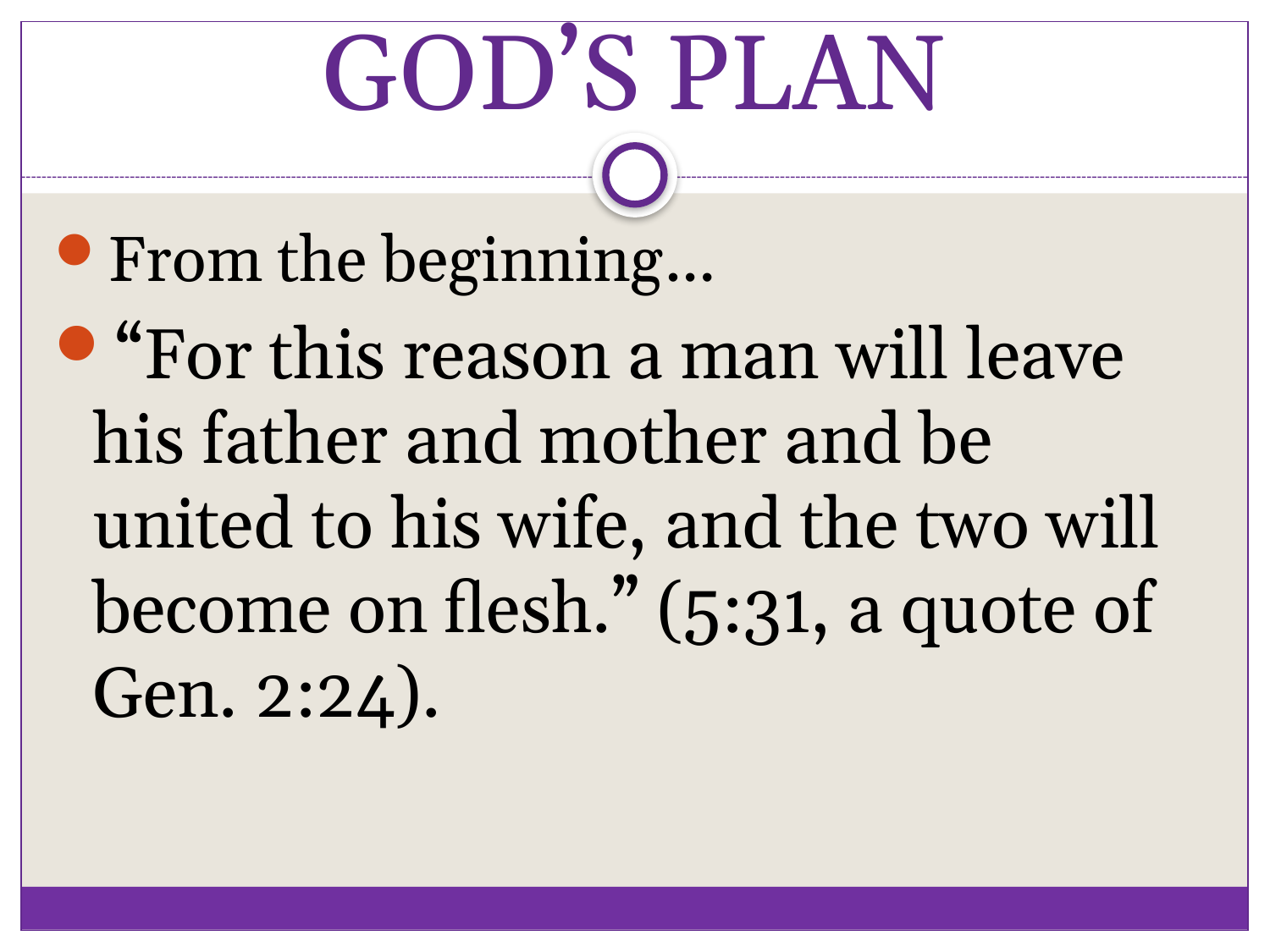

# GOD’S PLAN
From the beginning…
“For this reason a man will leave his father and mother and be united to his wife, and the two will become on flesh.” (5:31, a quote of Gen. 2:24).